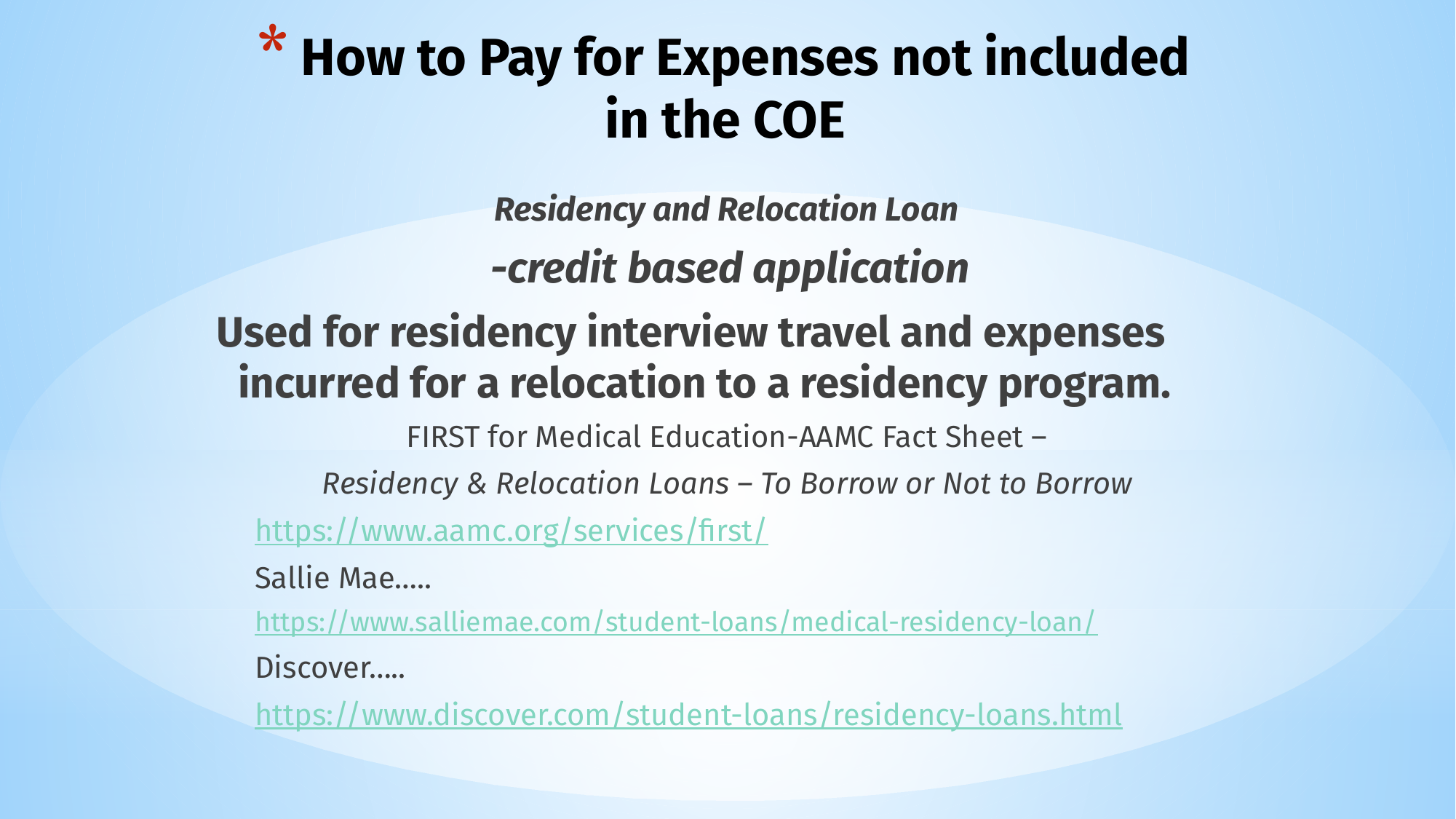

# How to Pay for Expenses not included in the COE
Residency and Relocation Loan
-credit based application
Used for residency interview travel and expenses incurred for a relocation to a residency program.
 FIRST for Medical Education-AAMC Fact Sheet –
Residency & Relocation Loans – To Borrow or Not to Borrow
https://www.aamc.org/services/first/
Sallie Mae…..
https://www.salliemae.com/student-loans/medical-residency-loan/
Discover…..
https://www.discover.com/student-loans/residency-loans.html